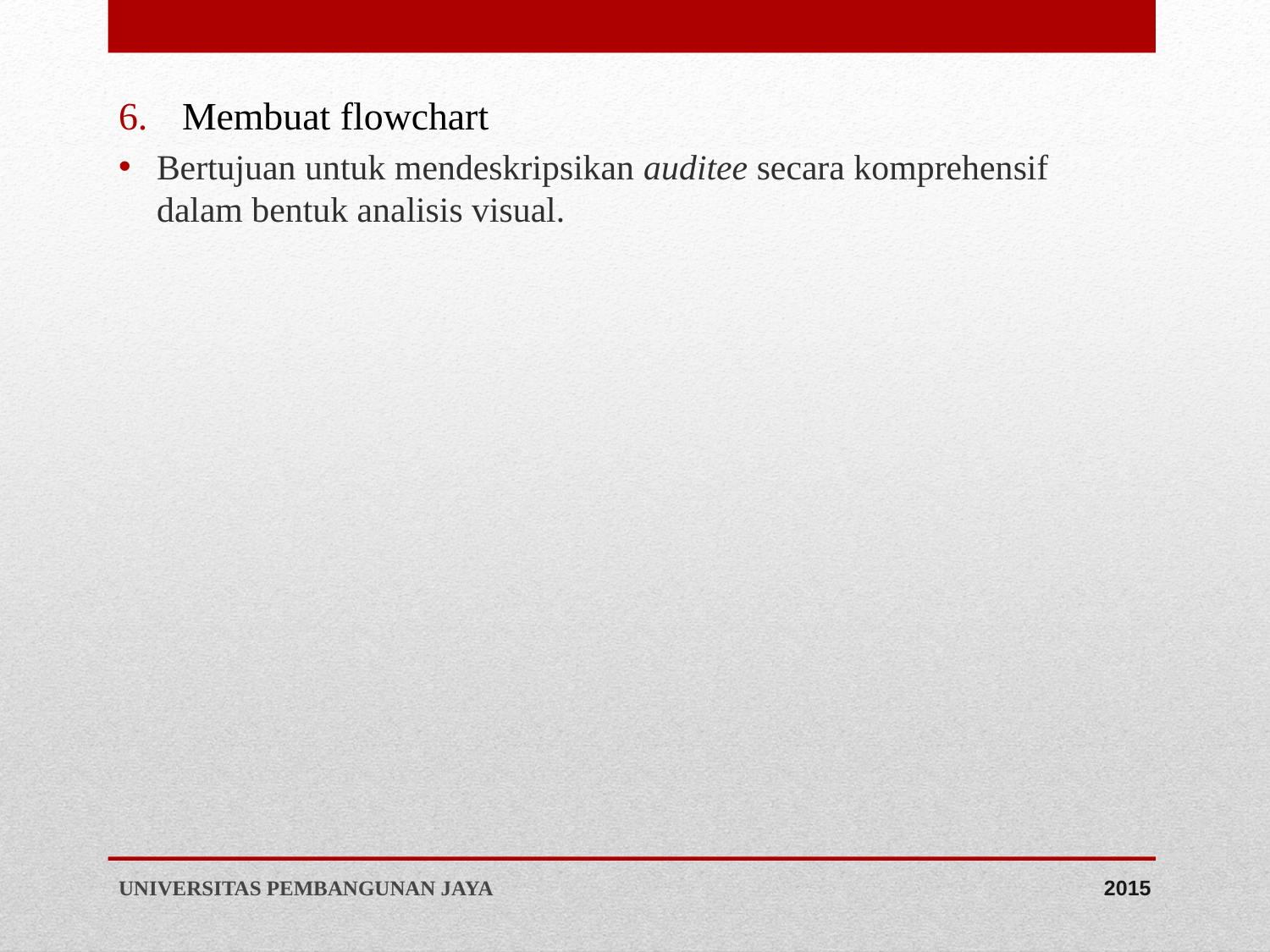

Membuat flowchart
Bertujuan untuk mendeskripsikan auditee secara komprehensif dalam bentuk analisis visual.

UNIVERSITAS PEMBANGUNAN JAYA
2015